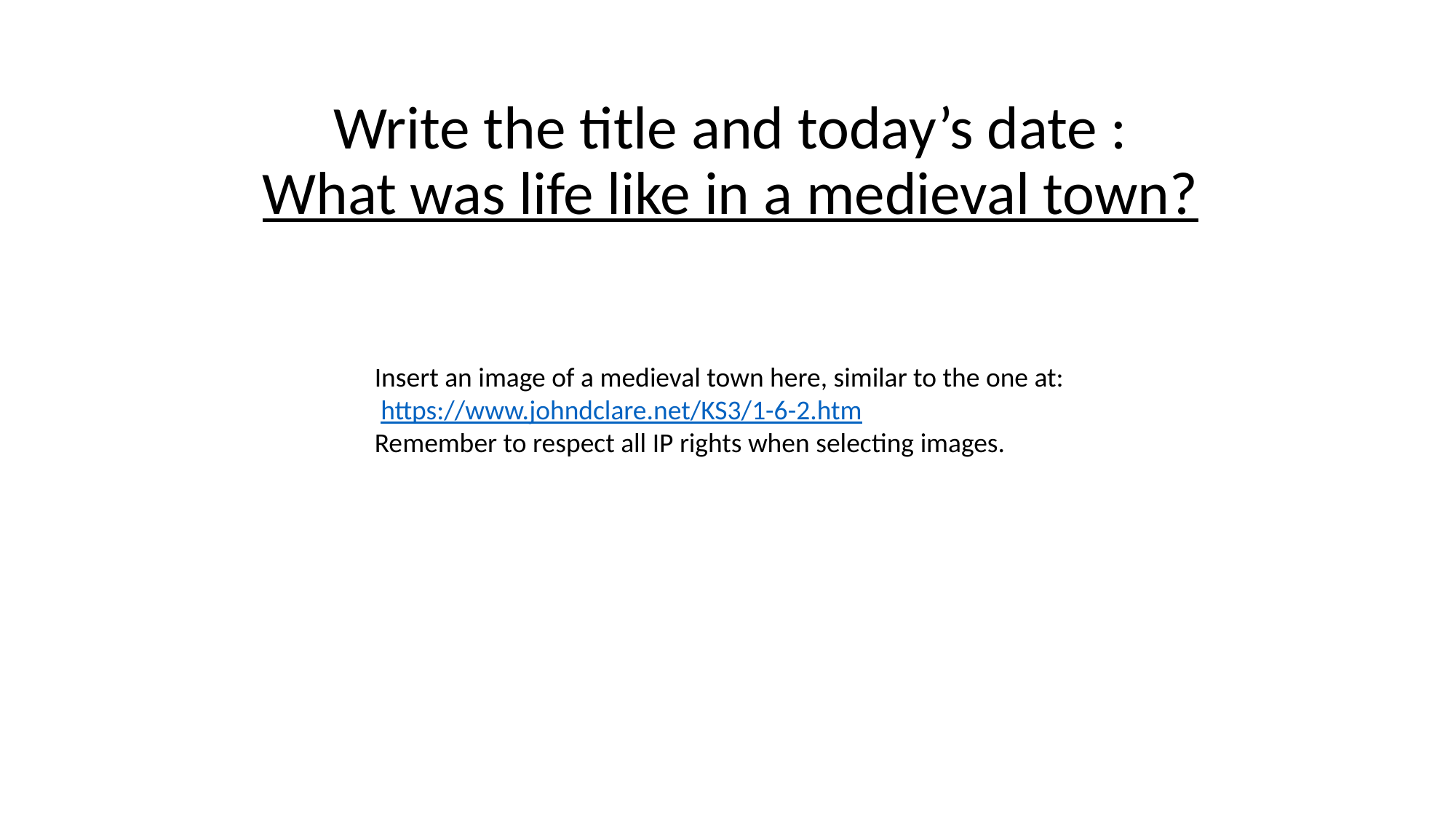

# Write the title and today’s date : What was life like in a medieval town?
Insert an image of a medieval town here, similar to the one at:
 https://www.johndclare.net/KS3/1-6-2.htm
Remember to respect all IP rights when selecting images.